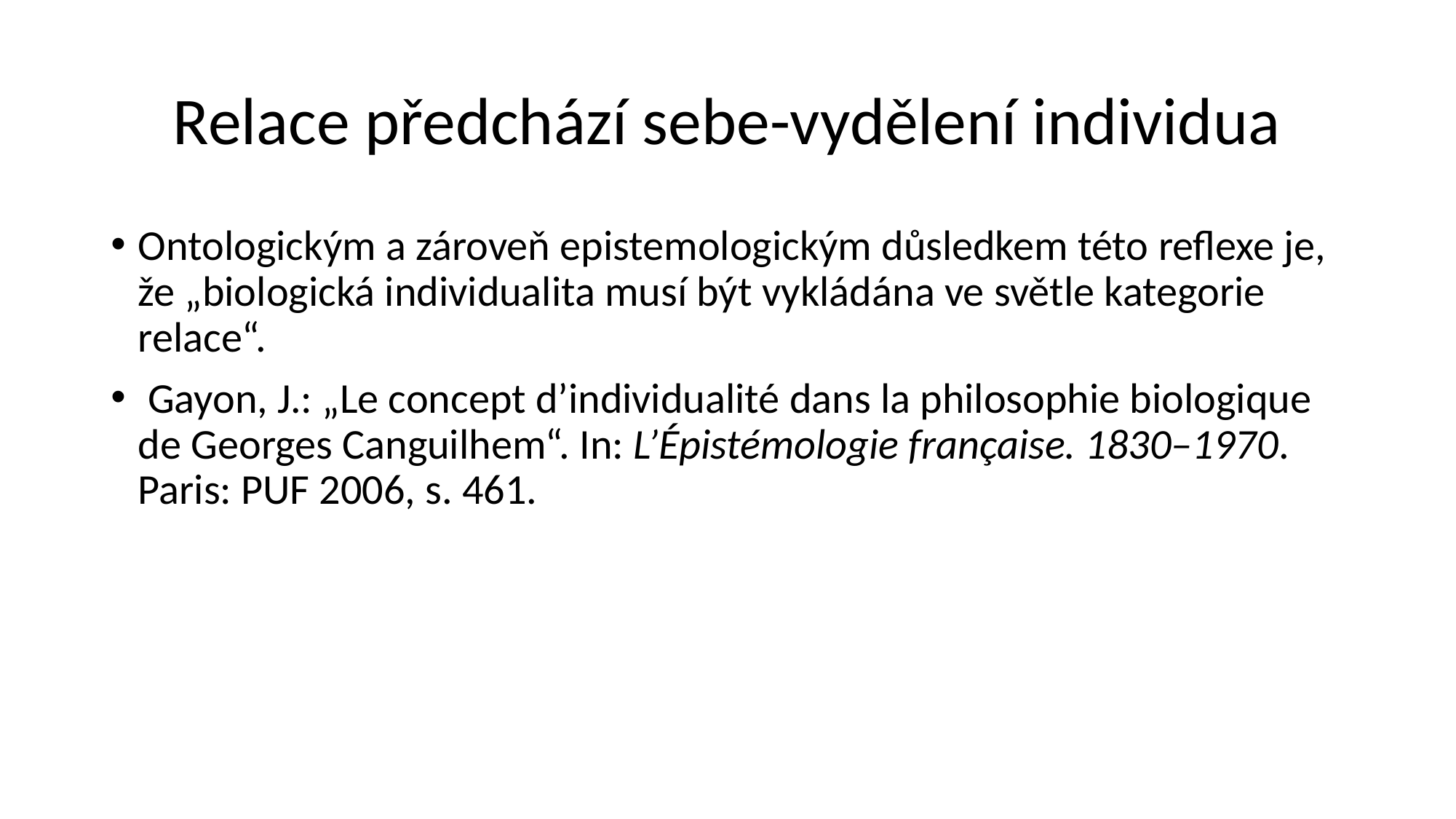

# Relace předchází sebe-vydělení individua
Ontologickým a zároveň epistemologickým důsledkem této reflexe je, že „biologická individualita musí být vykládána ve světle kategorie relace“.
 Gayon, J.: „Le concept d’individualité dans la philosophie biologique de Georges Canguilhem“. In: L’Épistémologie française. 1830–1970. Paris: PUF 2006, s. 461.